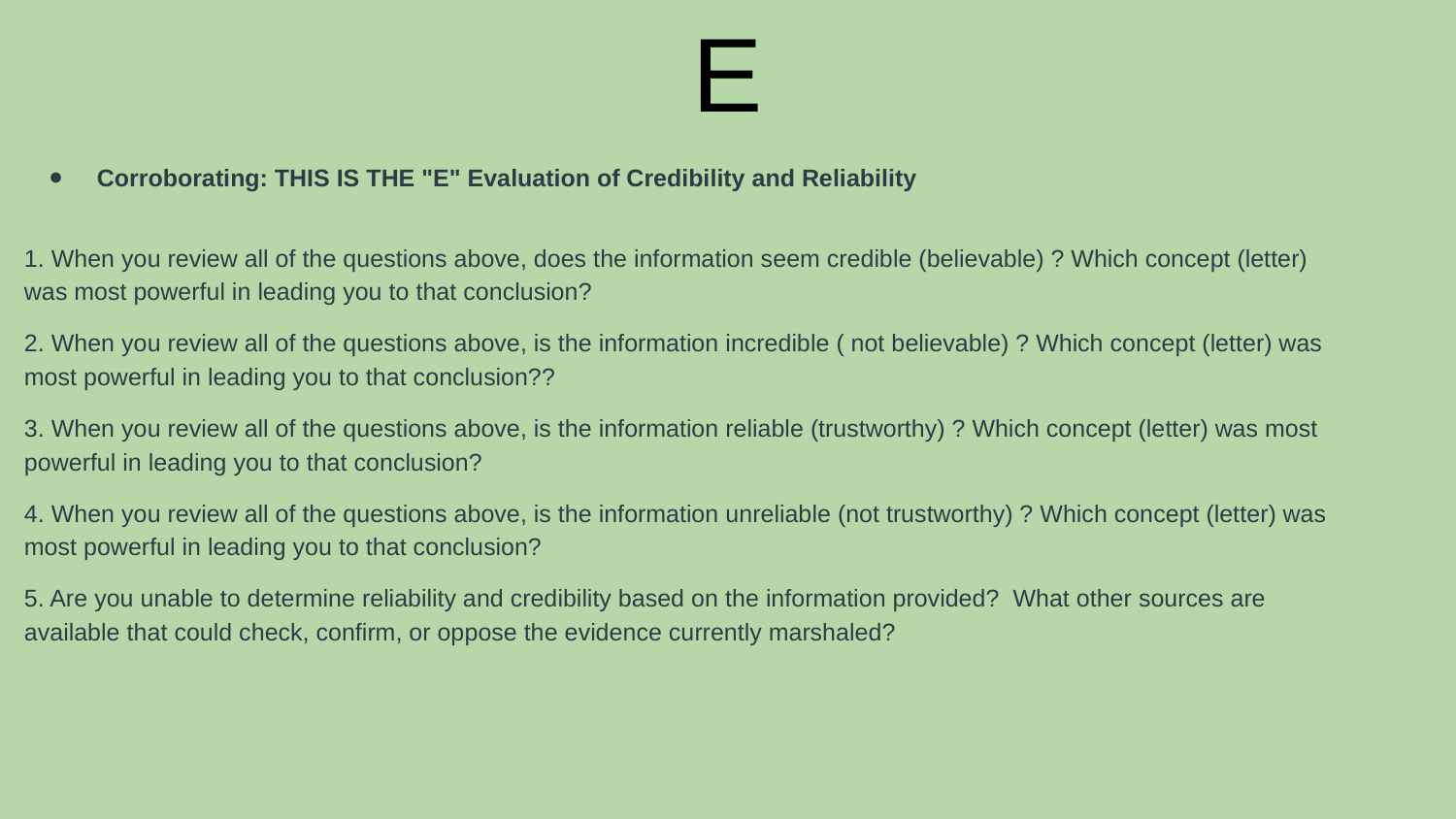

# E
Corroborating: THIS IS THE "E" Evaluation of Credibility and Reliability

1. When you review all of the questions above, does the information seem credible (believable) ? Which concept (letter) was most powerful in leading you to that conclusion?
2. When you review all of the questions above, is the information incredible ( not believable) ? Which concept (letter) was most powerful in leading you to that conclusion??
3. When you review all of the questions above, is the information reliable (trustworthy) ? Which concept (letter) was most powerful in leading you to that conclusion?
4. When you review all of the questions above, is the information unreliable (not trustworthy) ? Which concept (letter) was most powerful in leading you to that conclusion?
5. Are you unable to determine reliability and credibility based on the information provided?  What other sources are available that could check, confirm, or oppose the evidence currently marshaled?